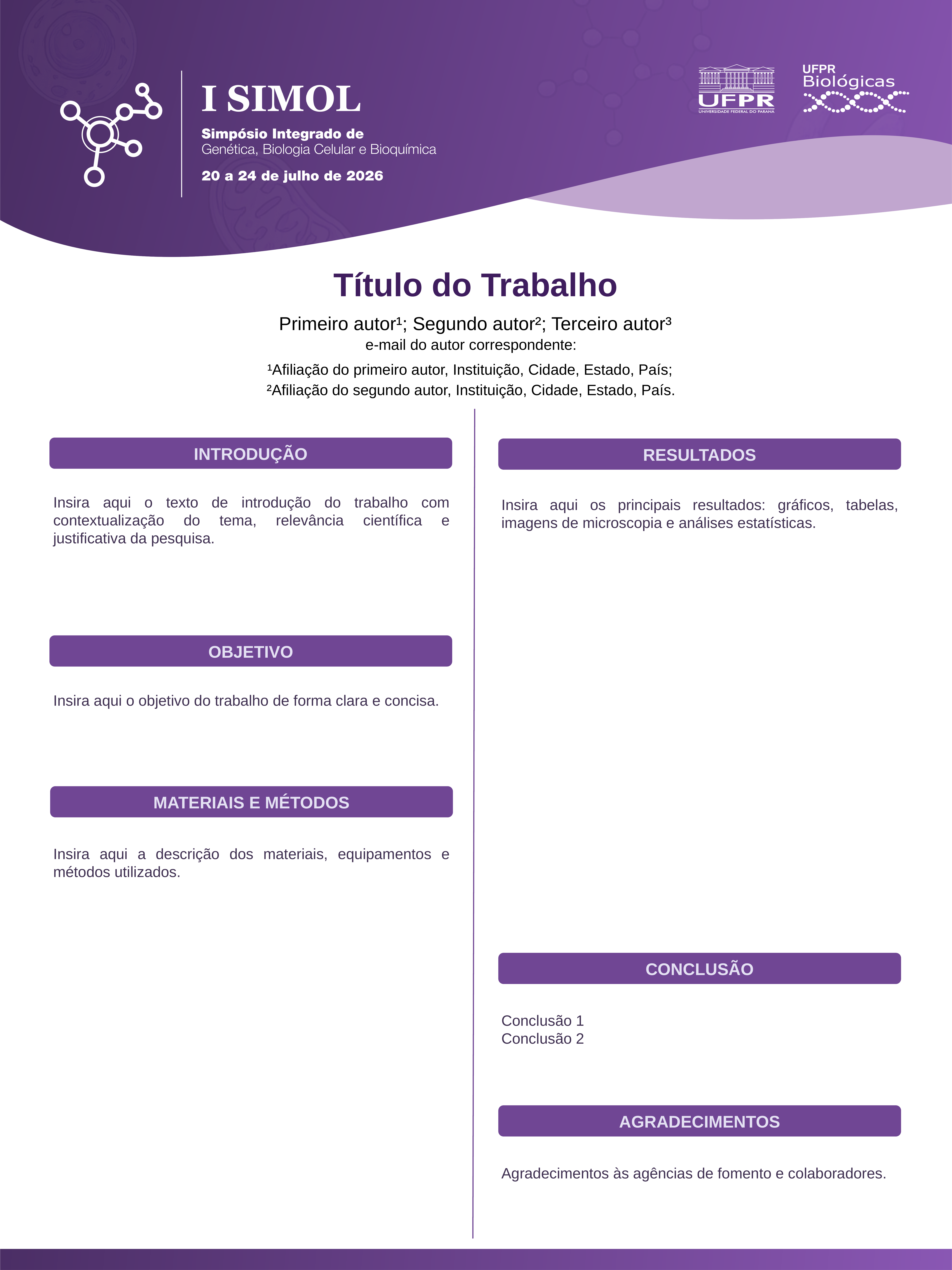

Título do Trabalho
Primeiro autor¹; Segundo autor²; Terceiro autor³
e-mail do autor correspondente:
¹Afiliação do primeiro autor, Instituição, Cidade, Estado, País;
²Afiliação do segundo autor, Instituição, Cidade, Estado, País.

INTRODUÇÃO
RESULTADOS
Insira aqui o texto de introdução do trabalho com contextualização do tema, relevância científica e justificativa da pesquisa.

Insira aqui os principais resultados: gráficos, tabelas, imagens de microscopia e análises estatísticas.
OBJETIVO
Insira aqui o objetivo do trabalho de forma clara e concisa.
MATERIAIS E MÉTODOS
Insira aqui a descrição dos materiais, equipamentos e métodos utilizados.
CONCLUSÃO
Conclusão 1
Conclusão 2
AGRADECIMENTOS
Agradecimentos às agências de fomento e colaboradores.